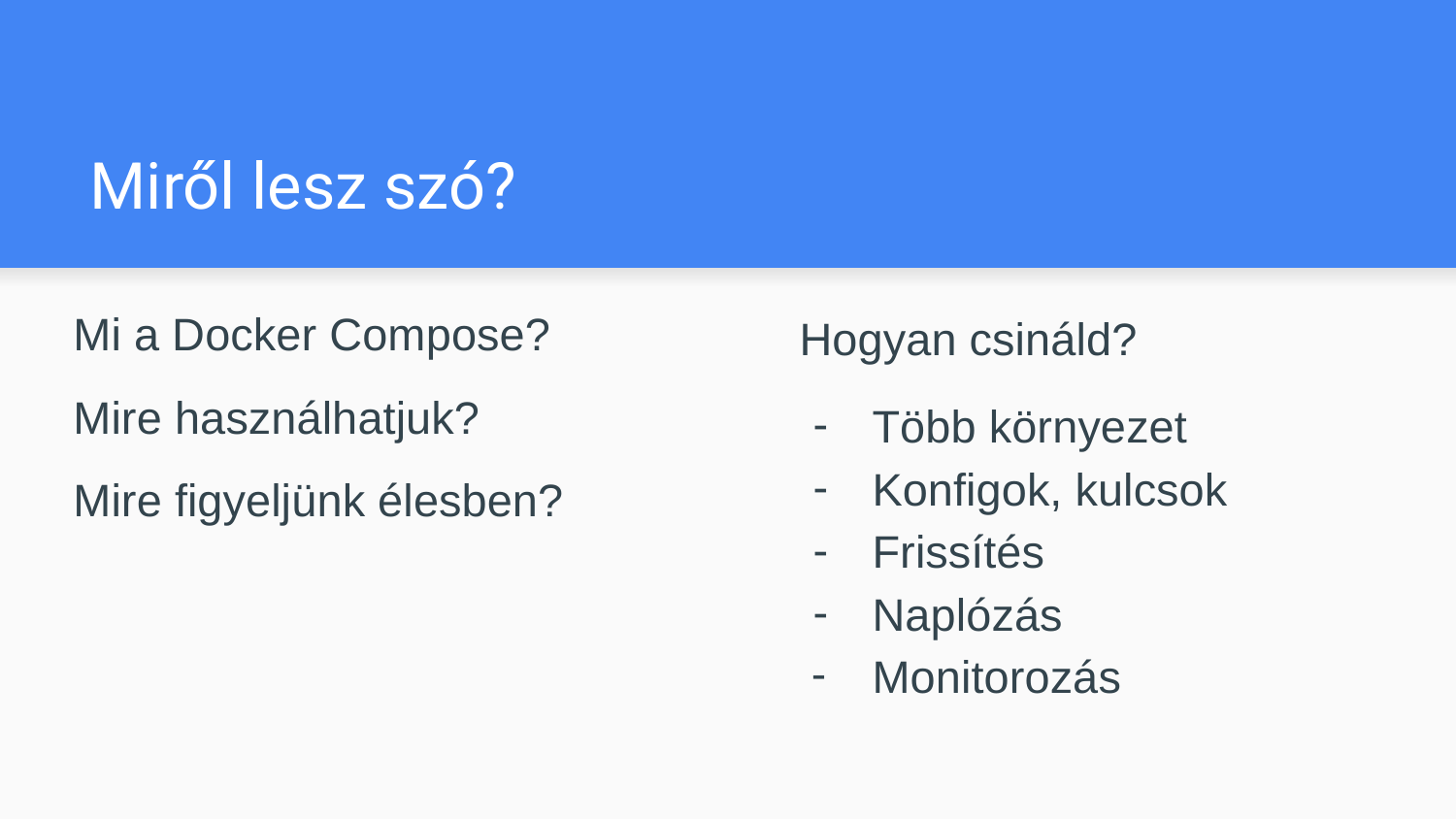

# Miről lesz szó?
Mi a Docker Compose?
Mire használhatjuk?
Mire figyeljünk élesben?
Hogyan csináld?
Több környezet
Konfigok, kulcsok
Frissítés
Naplózás
Monitorozás